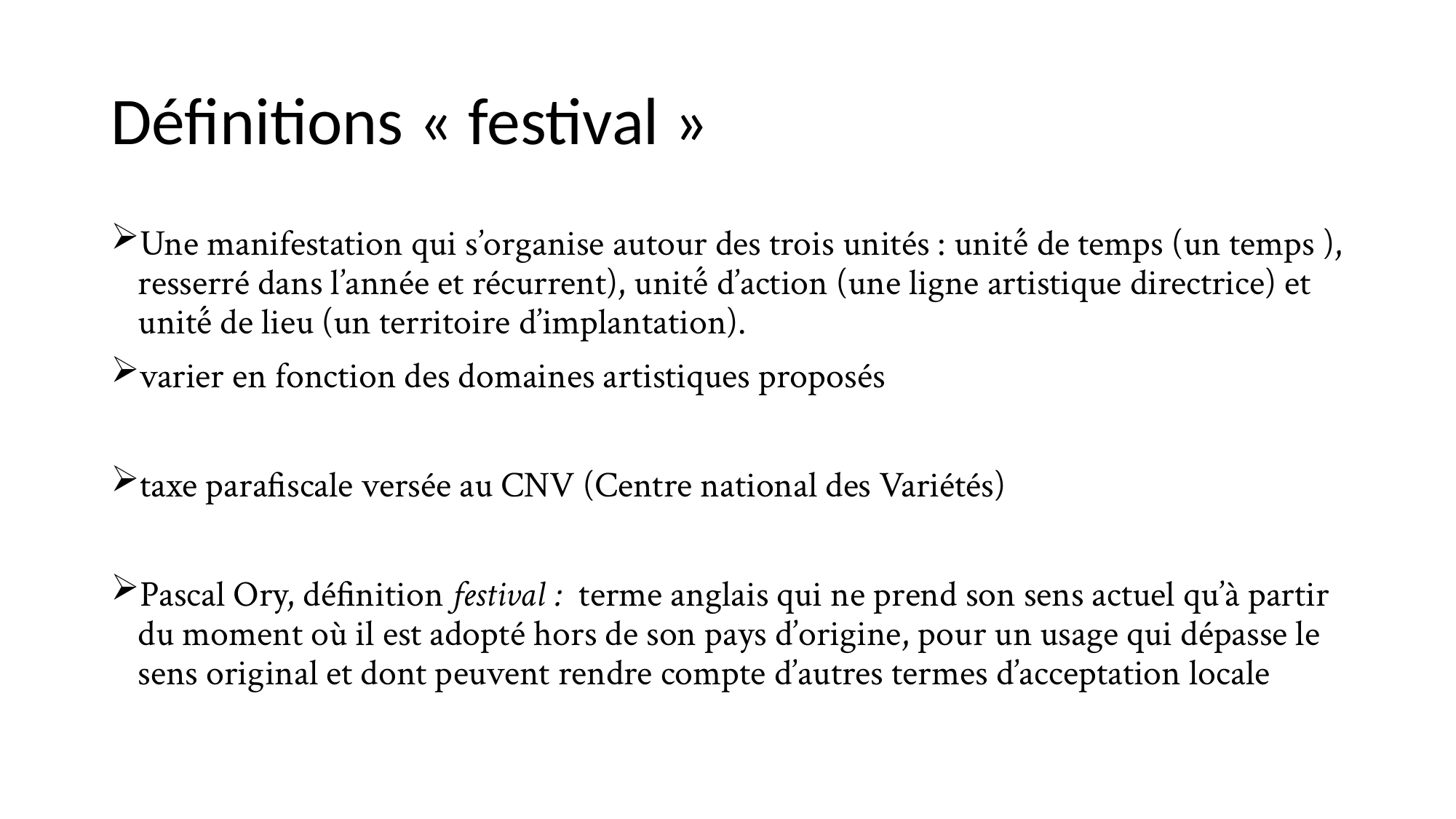

# Définitions « festival »
Une manifestation qui s’organise autour des trois unités : unité́ de temps (un temps ), resserré dans l’année et récurrent), unité́ d’action (une ligne artistique directrice) et unité́ de lieu (un territoire d’implantation).
varier en fonction des domaines artistiques proposés

taxe parafiscale versée au CNV (Centre national des Variétés)

Pascal Ory, définition festival :  terme anglais qui ne prend son sens actuel qu’à partir du moment où il est adopté hors de son pays d’origine, pour un usage qui dépasse le sens original et dont peuvent rendre compte d’autres termes d’acceptation locale